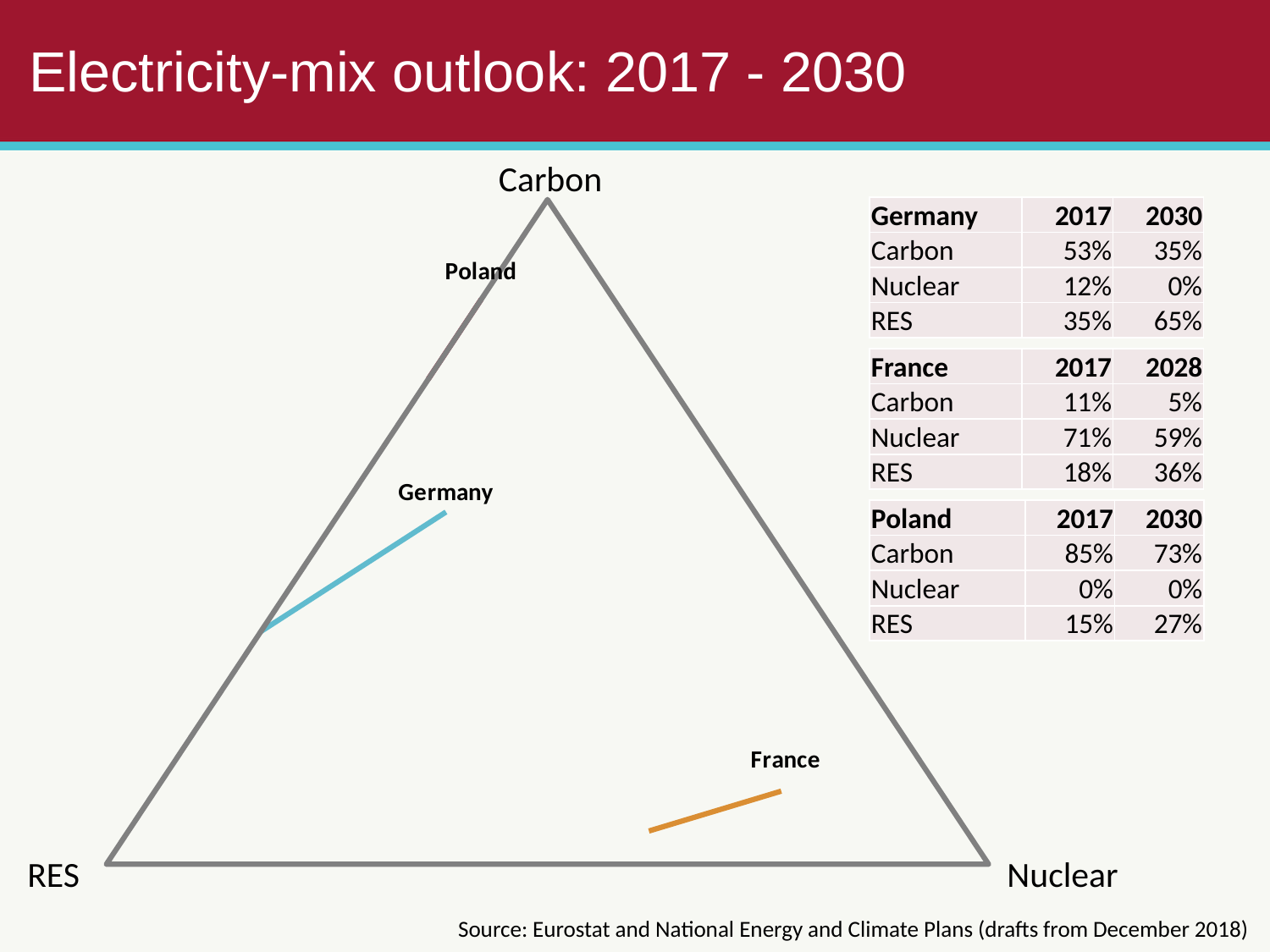

Electricity-mix outlook: 2017 - 2030
Carbon

### Chart

| Category |  | Poland | Germany | France |
|---|---|---|---|---|
RES
Nuclear
| Germany | 2017 | 2030 |
| --- | --- | --- |
| Carbon | 53% | 35% |
| Nuclear | 12% | 0% |
| RES | 35% | 65% |
| France | 2017 | 2028 |
| --- | --- | --- |
| Carbon | 11% | 5% |
| Nuclear | 71% | 59% |
| RES | 18% | 36% |
| Poland | 2017 | 2030 |
| --- | --- | --- |
| Carbon | 85% | 73% |
| Nuclear | 0% | 0% |
| RES | 15% | 27% |
Source: Eurostat and National Energy and Climate Plans (drafts from December 2018)